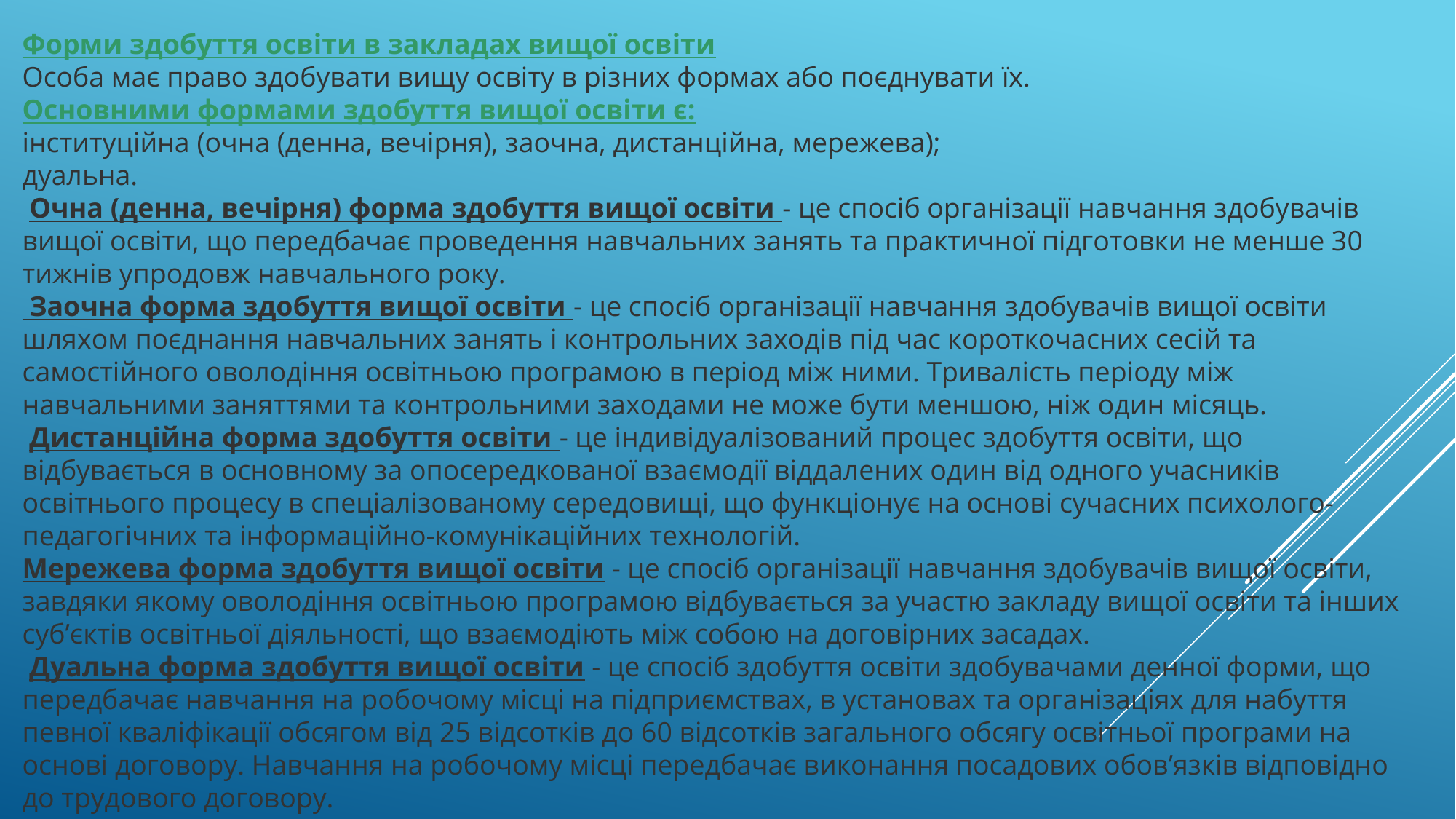

Форми здобуття освіти в закладах вищої освіти
Особа має право здобувати вищу освіту в різних формах або поєднувати їх.
Основними формами здобуття вищої освіти є:
інституційна (очна (денна, вечірня), заочна, дистанційна, мережева);
дуальна.
 Очна (денна, вечірня) форма здобуття вищої освіти - це спосіб організації навчання здобувачів вищої освіти, що передбачає проведення навчальних занять та практичної підготовки не менше 30 тижнів упродовж навчального року.
 Заочна форма здобуття вищої освіти - це спосіб організації навчання здобувачів вищої освіти шляхом поєднання навчальних занять і контрольних заходів під час короткочасних сесій та самостійного оволодіння освітньою програмою в період між ними. Тривалість періоду між навчальними заняттями та контрольними заходами не може бути меншою, ніж один місяць.
 Дистанційна форма здобуття освіти - це індивідуалізований процес здобуття освіти, що відбувається в основному за опосередкованої взаємодії віддалених один від одного учасників освітнього процесу в спеціалізованому середовищі, що функціонує на основі сучасних психолого-педагогічних та інформаційно-комунікаційних технологій.
Мережева форма здобуття вищої освіти - це спосіб організації навчання здобувачів вищої освіти, завдяки якому оволодіння освітньою програмою відбувається за участю закладу вищої освіти та інших суб’єктів освітньої діяльності, що взаємодіють між собою на договірних засадах.
 Дуальна форма здобуття вищої освіти - це спосіб здобуття освіти здобувачами денної форми, що передбачає навчання на робочому місці на підприємствах, в установах та організаціях для набуття певної кваліфікації обсягом від 25 відсотків до 60 відсотків загального обсягу освітньої програми на основі договору. Навчання на робочому місці передбачає виконання посадових обов’язків відповідно до трудового договору.